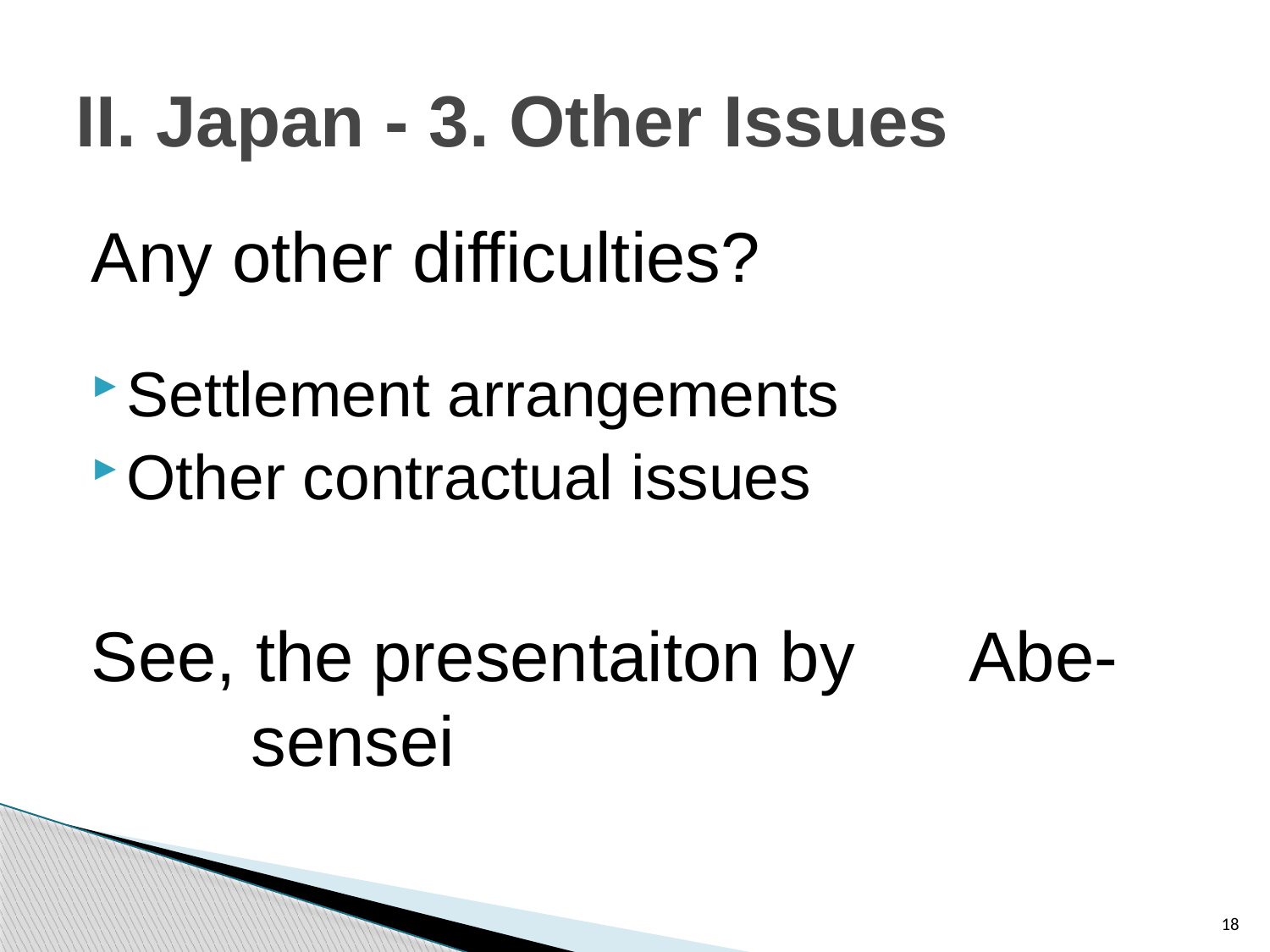

# II. Japan - 3. Other Issues
Any other difficulties?

Settlement arrangements
Other contractual issues

See, the presentaiton by      Abe-sensei
18